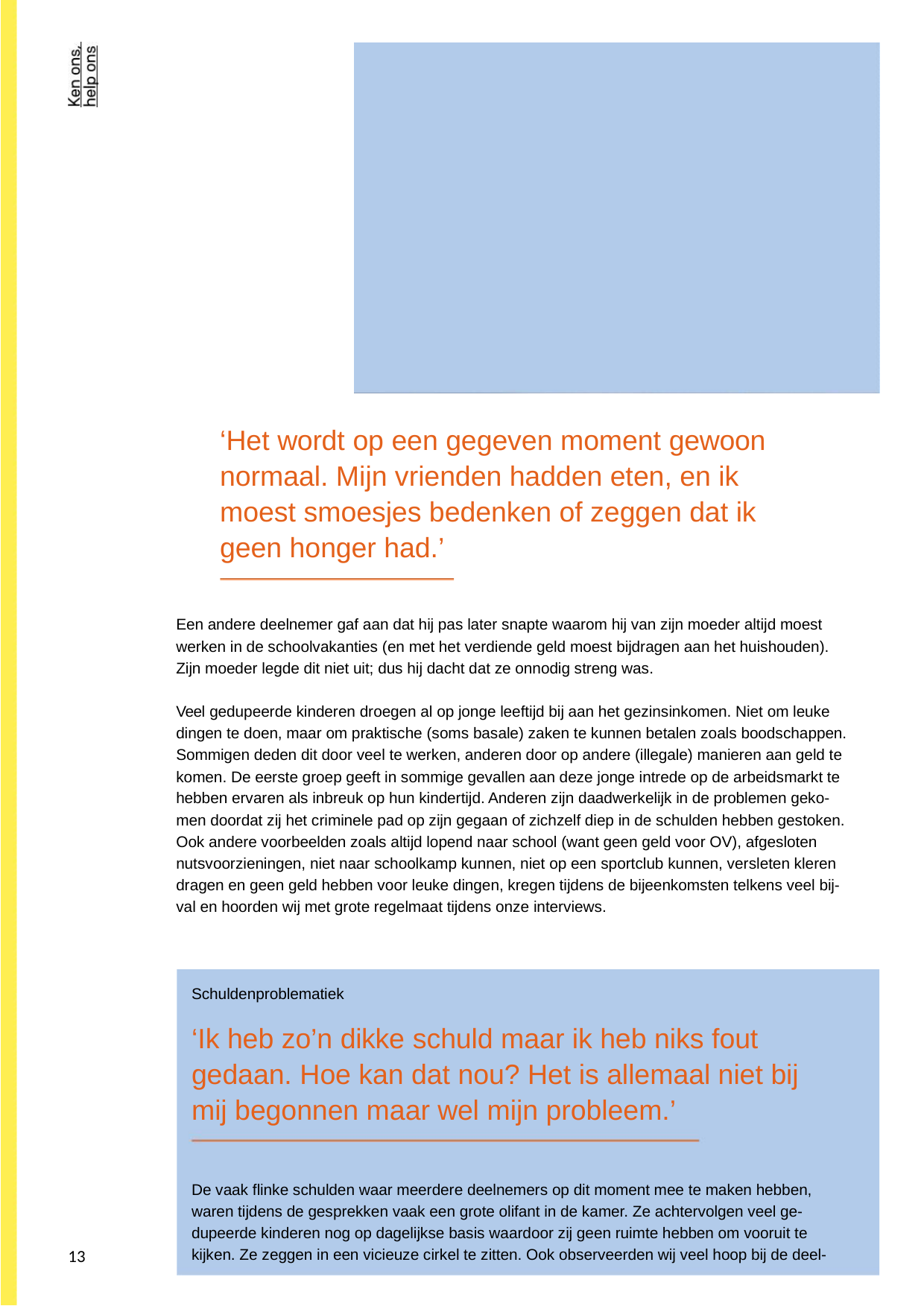

‘Het wordt op een gegeven moment gewoon
normaal. Mijn vrienden hadden eten, en ik
moest smoesjes bedenken of zeggen dat ik
geen honger had.’

Een andere deelnemer gaf aan dat hij pas later snapte waarom hij van zijn moeder altijd moest
werken in de schoolvakanties (en met het verdiende geld moest bijdragen aan het huishouden).
Zijn moeder legde dit niet uit; dus hij dacht dat ze onnodig streng was.
Veel gedupeerde kinderen droegen al op jonge leeftijd bij aan het gezinsinkomen. Niet om leuke
dingen te doen, maar om praktische (soms basale) zaken te kunnen betalen zoals boodschappen.
Sommigen deden dit door veel te werken, anderen door op andere (illegale) manieren aan geld te
komen. De eerste groep geeft in sommige gevallen aan deze jonge intrede op de arbeidsmarkt te
hebben ervaren als inbreuk op hun kindertijd. Anderen zijn daadwerkelijk in de problemen geko-
men doordat zij het criminele pad op zijn gegaan of zichzelf diep in de schulden hebben gestoken.
Ook andere voorbeelden zoals altijd lopend naar school (want geen geld voor OV), afgesloten
nutsvoorzieningen, niet naar schoolkamp kunnen, niet op een sportclub kunnen, versleten kleren
dragen en geen geld hebben voor leuke dingen, kregen tijdens de bijeenkomsten telkens veel bij-
val en hoorden wij met grote regelmaat tijdens onze interviews.

Schuldenproblematiek
‘Ik heb zo’n dikke schuld maar ik heb niks fout
gedaan. Hoe kan dat nou? Het is allemaal niet bij
mij begonnen maar wel mijn probleem.’
De vaak flinke schulden waar meerdere deelnemers op dit moment mee te maken hebben,
waren tijdens de gesprekken vaak een grote olifant in de kamer. Ze achtervolgen veel ge-
dupeerde kinderen nog op dagelijkse basis waardoor zij geen ruimte hebben om vooruit te
kijken. Ze zeggen in een vicieuze cirkel te zitten. Ook observeerden wij veel hoop bij de deel-
13